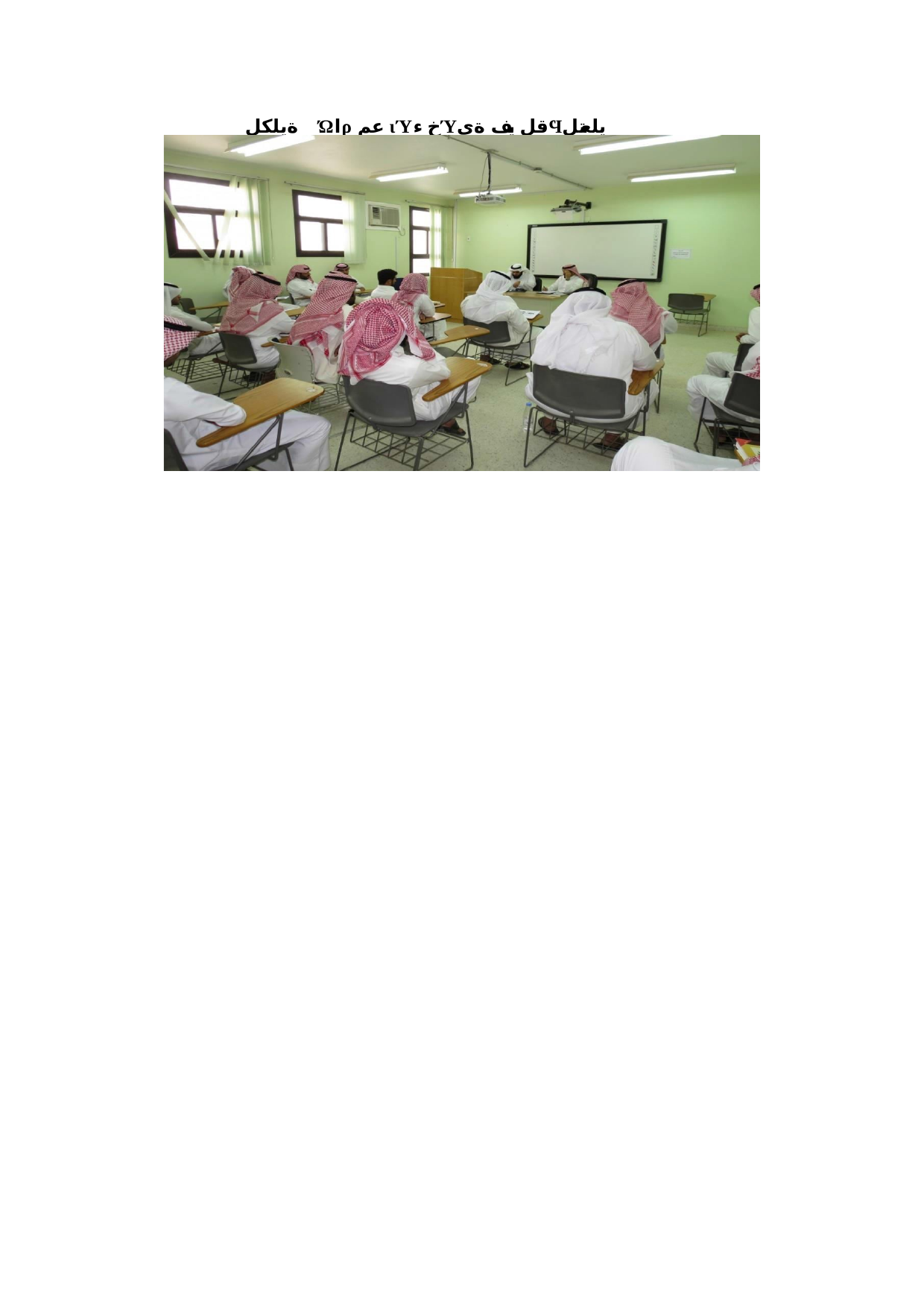

ةيلكل΍ Ώاρ عم ιΎخ ءΎقل يف ةيϤيلعتل΍ ϥوؤθلل ةعمΎجل΍ ليكو ةدΎعس